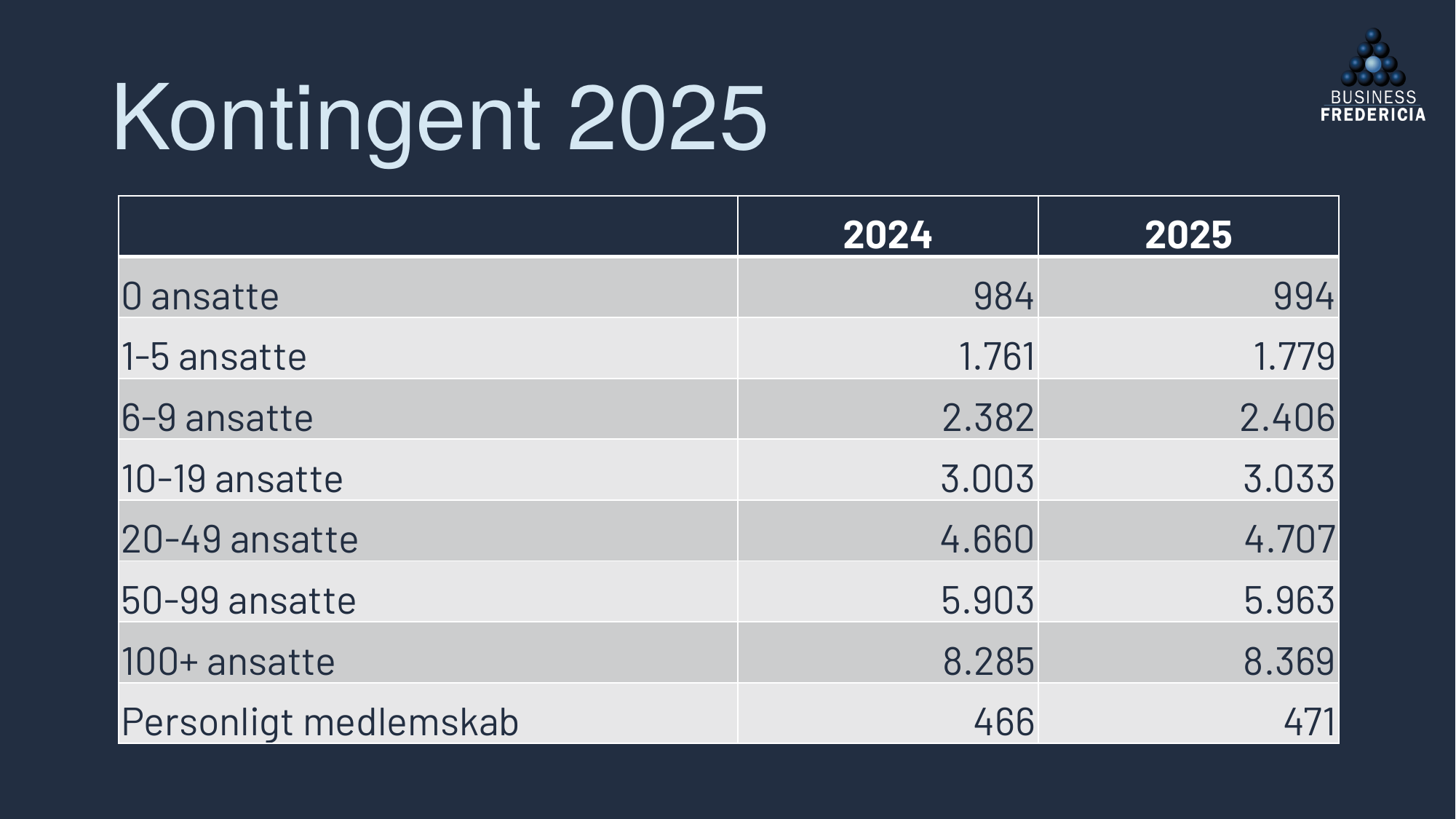

# Kontingent 2025
|  | 2024 | 2025 |
| --- | --- | --- |
| 0 ansatte | 984 | 994 |
| 1-5 ansatte | 1.761 | 1.779 |
| 6-9 ansatte | 2.382 | 2.406 |
| 10-19 ansatte | 3.003 | 3.033 |
| 20-49 ansatte | 4.660 | 4.707 |
| 50-99 ansatte | 5.903 | 5.963 |
| 100+ ansatte | 8.285 | 8.369 |
| Personligt medlemskab | 466 | 471 |